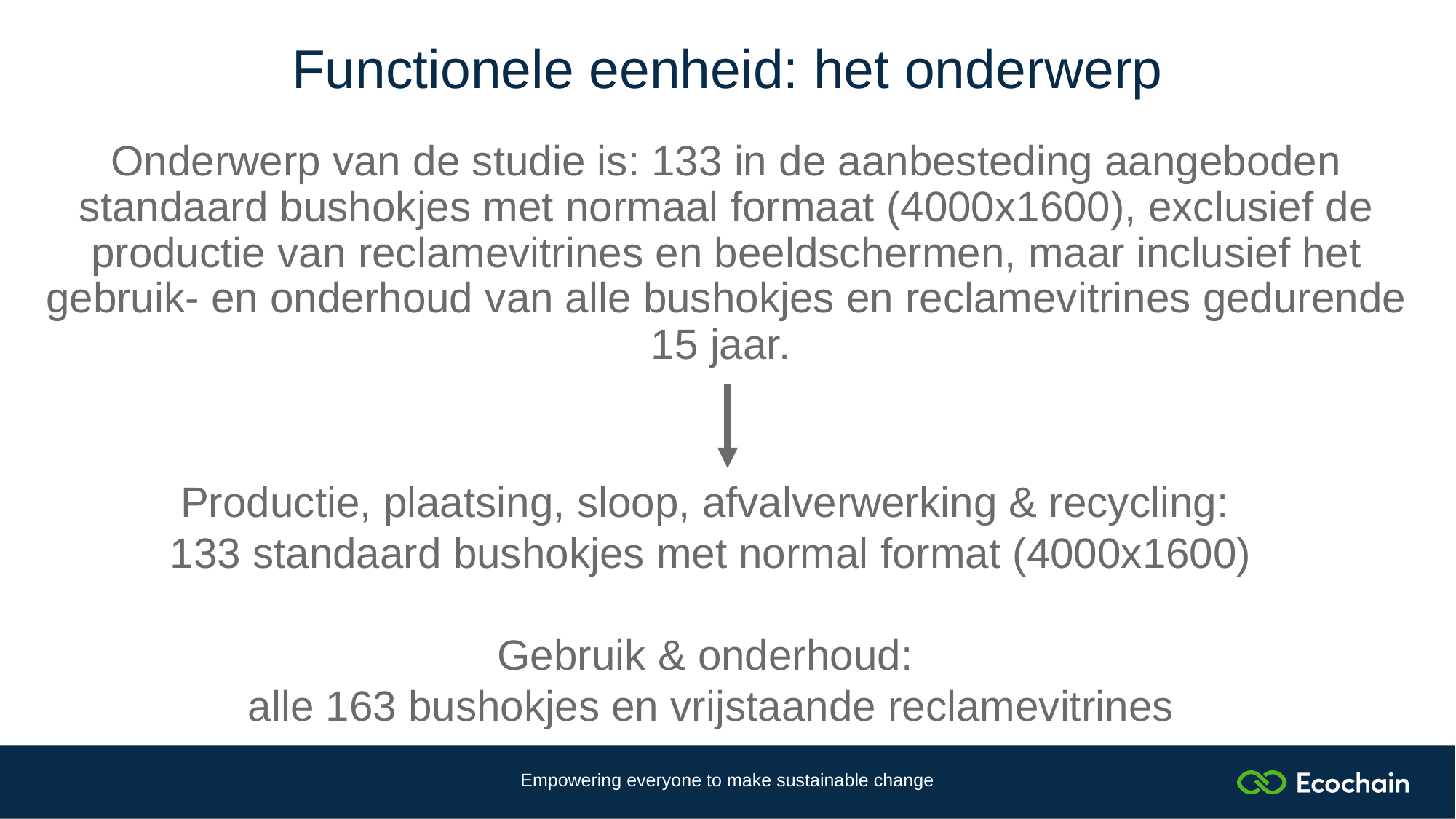

# Functionele eenheid: het onderwerp
Onderwerp van de studie is: 133 in de aanbesteding aangeboden standaard bushokjes met normaal formaat (4000x1600), exclusief de productie van reclamevitrines en beeldschermen, maar inclusief het gebruik- en onderhoud van alle bushokjes en reclamevitrines gedurende 15 jaar.

Productie, plaatsing, sloop, afvalverwerking & recycling:
133 standaard bushokjes met normal format (4000x1600)

Gebruik & onderhoud:
alle 163 bushokjes en vrijstaande reclamevitrines